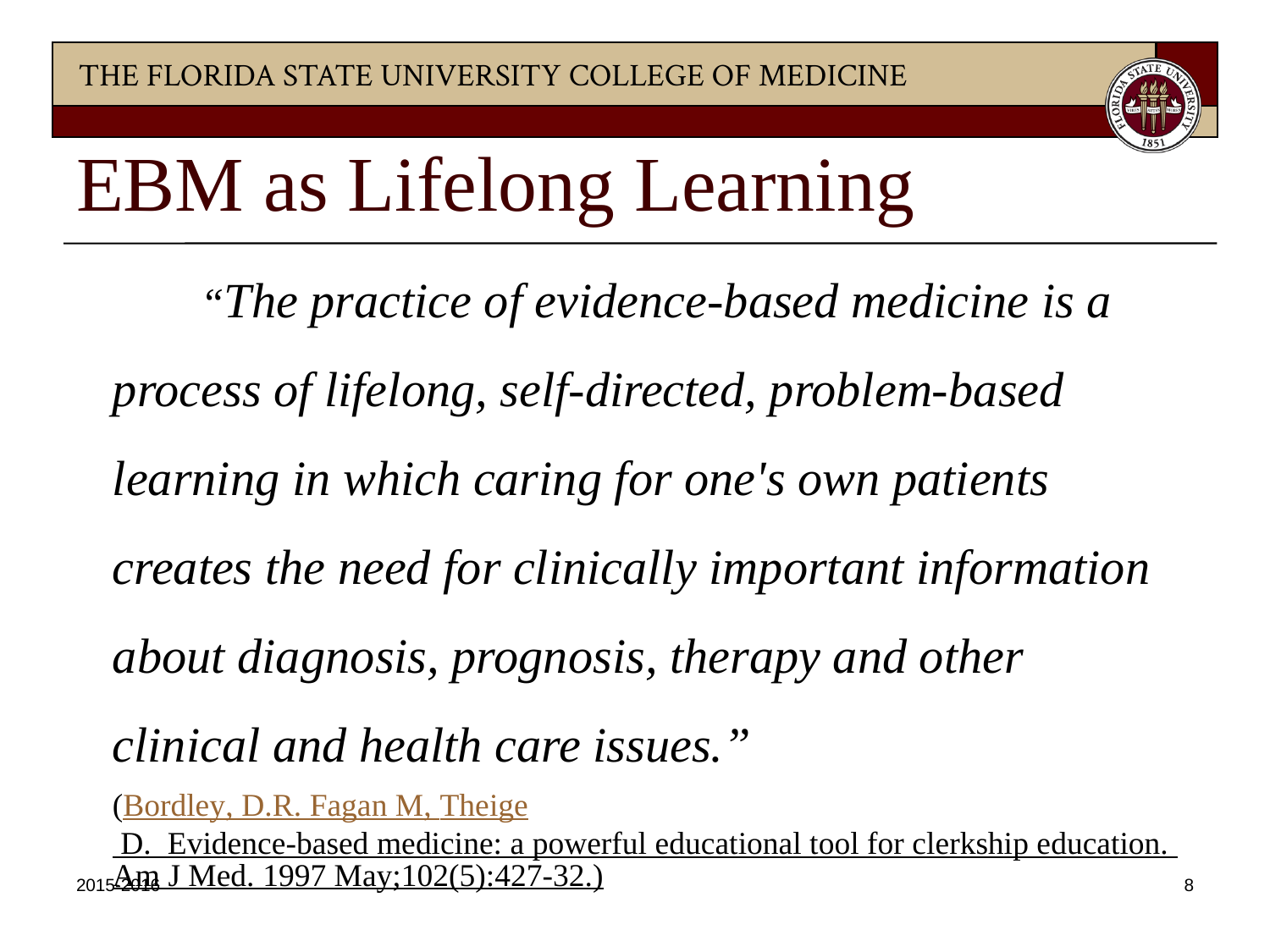

# EBM as Lifelong Learning
	“The practice of evidence-based medicine is a process of lifelong, self-directed, problem-based learning in which caring for one's own patients creates the need for clinically important information about diagnosis, prognosis, therapy and other clinical and health care issues.”
(Bordley, D.R. Fagan M, Theige D.  Evidence-based medicine: a powerful educational tool for clerkship education. Am J Med. 1997 May;102(5):427-32.)

2015-2016
8